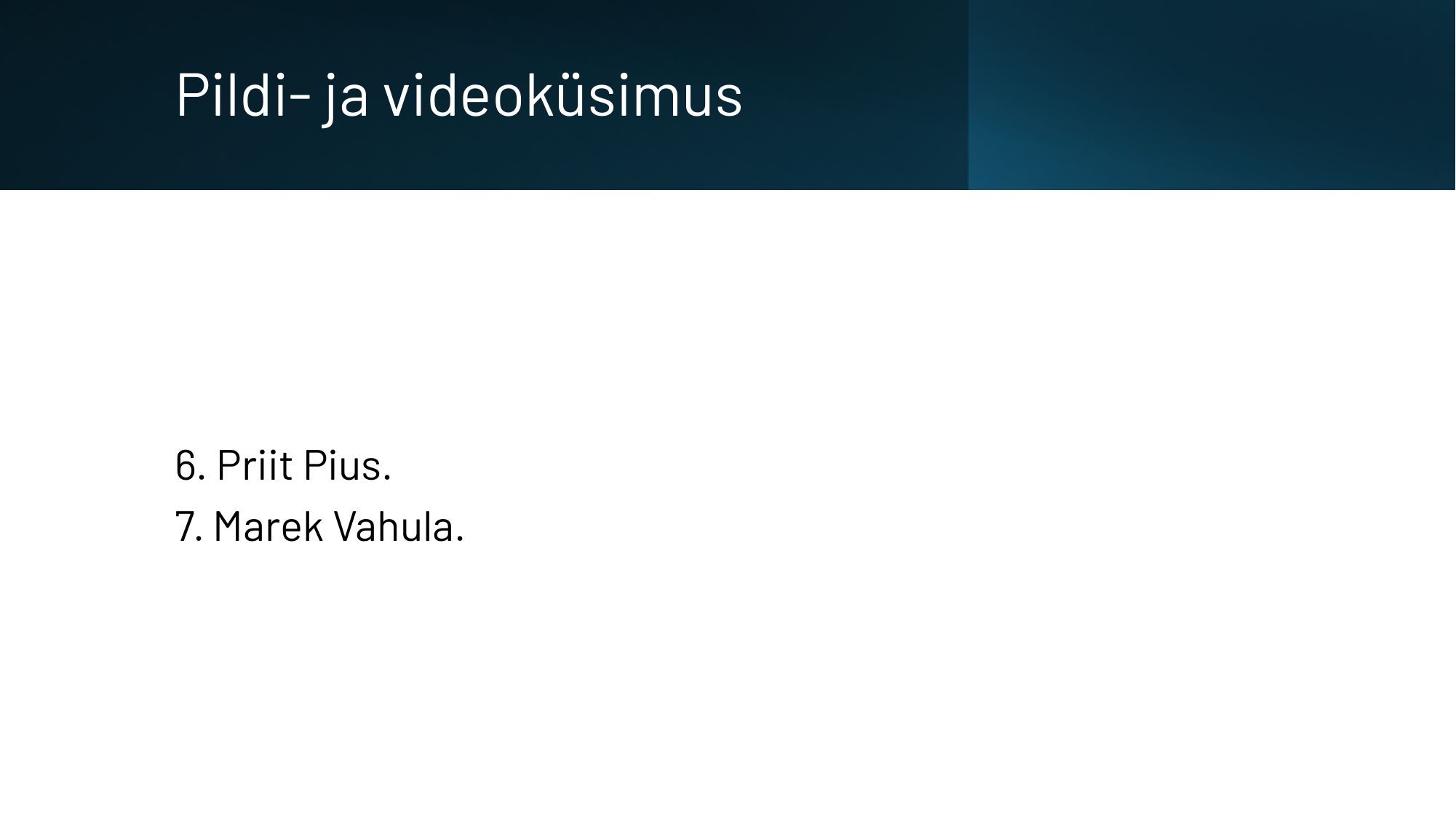

# Pildi- ja videoküsimus
6. Priit Pius.
7. Marek Vahula.